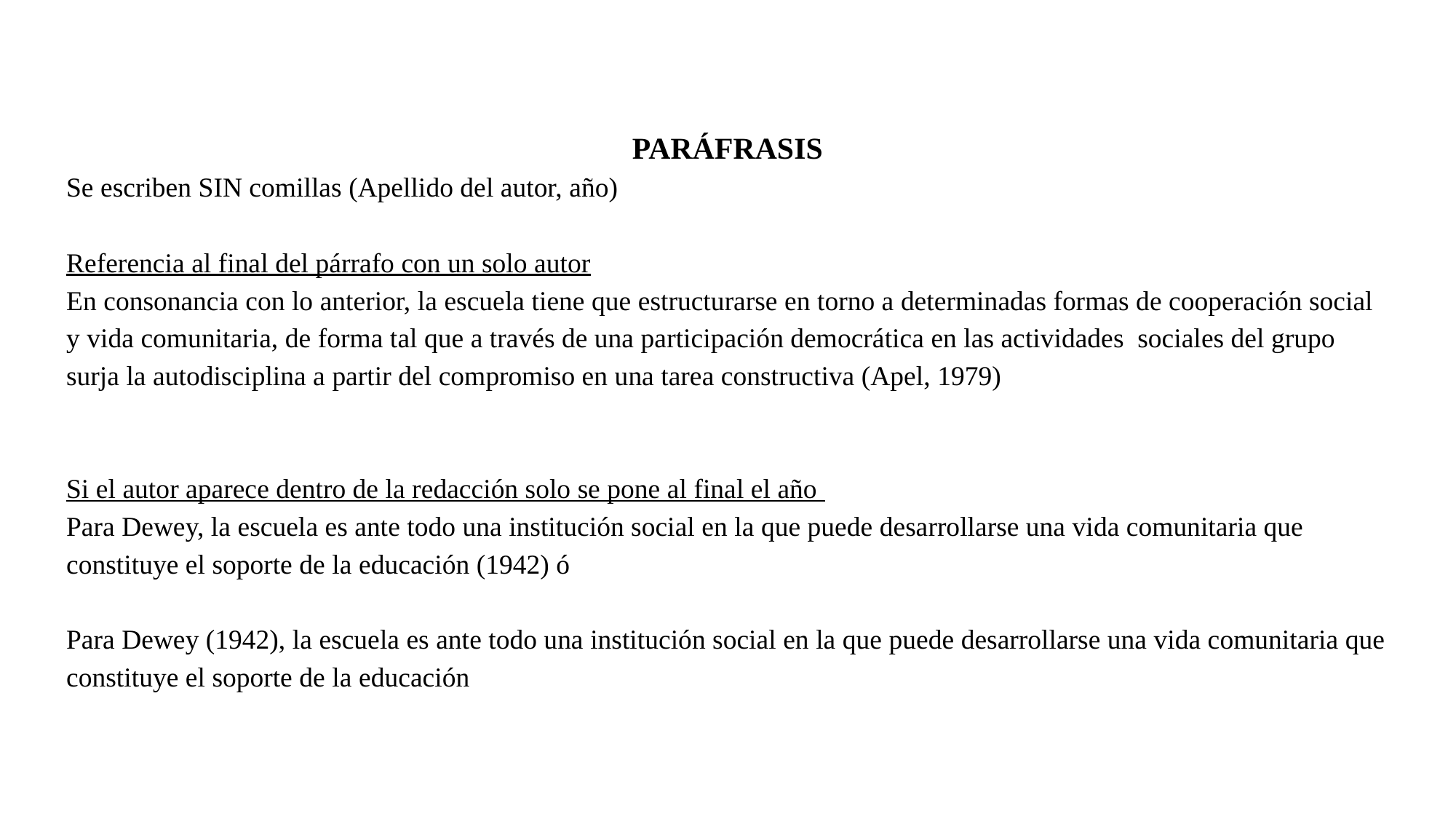

PARÁFRASIS
Se escriben SIN comillas (Apellido del autor, año)

Referencia al final del párrafo con un solo autor
En consonancia con lo anterior, la escuela tiene que estructurarse en torno a determinadas formas de cooperación social y vida comunitaria, de forma tal que a través de una participación democrática en las actividades  sociales del grupo surja la autodisciplina a partir del compromiso en una tarea constructiva (Apel, 1979)

Si el autor aparece dentro de la redacción solo se pone al final el año
Para Dewey, la escuela es ante todo una institución social en la que puede desarrollarse una vida comunitaria que constituye el soporte de la educación (1942) ó

Para Dewey (1942), la escuela es ante todo una institución social en la que puede desarrollarse una vida comunitaria que constituye el soporte de la educación